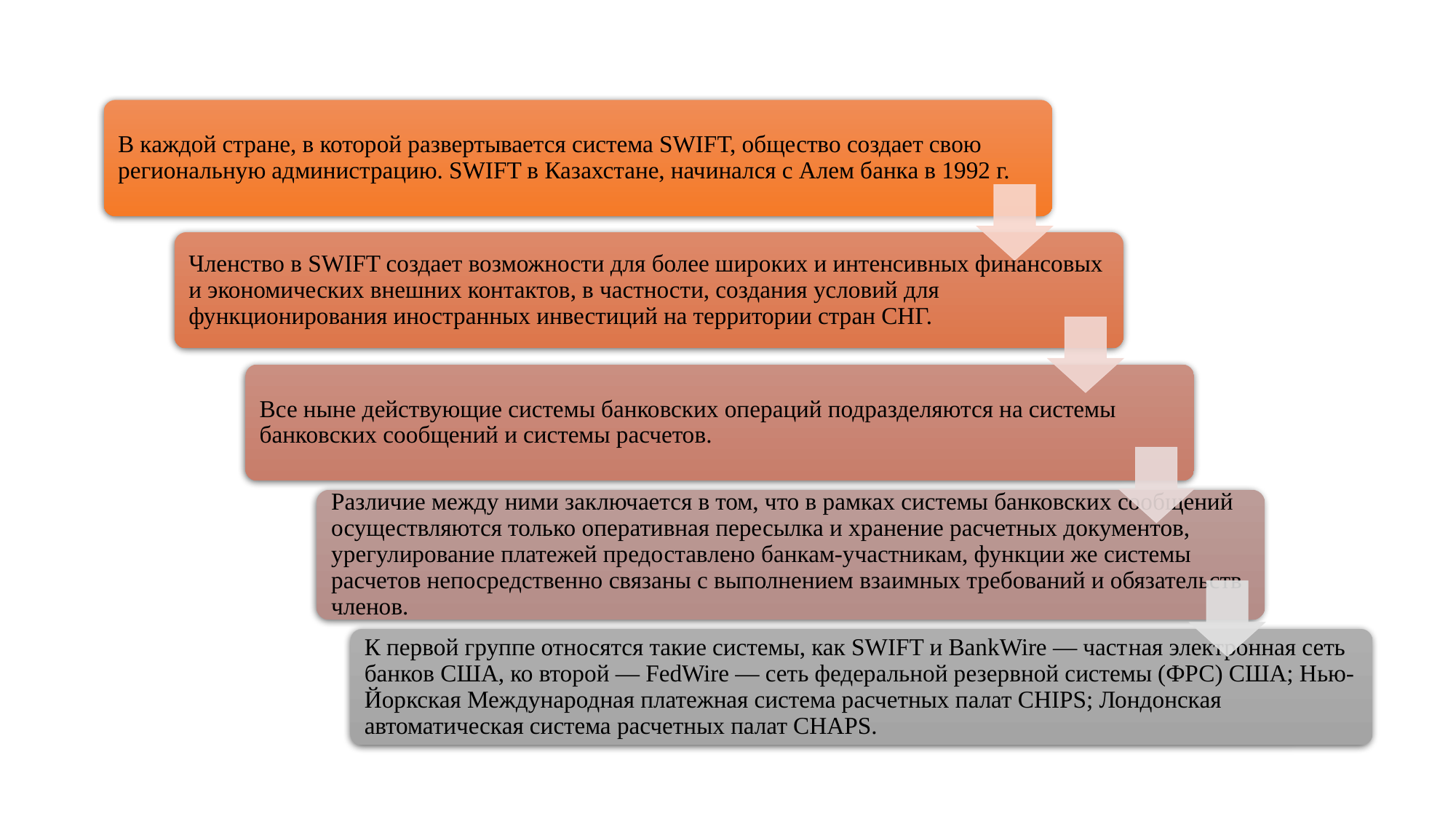

В каждой стране, в которой развертывается система SWIFT, общество создает свою региональную администрацию. SWIFT в Казахстане, начинался с Алем банка в 1992 г.
Членство в SWIFT создает возможности для более широких и интенсивных финансовых и экономических внешних контактов, в частности, создания условий для функционирования иностранных инвестиций на территории стран СНГ.
Все ныне действующие системы банковских операций подразделяются на системы банковских сообщений и системы расчетов.
Различие между ними заключается в том, что в рамках системы банковских сообщений осуществляются только оперативная пересылка и хранение расчетных документов, урегулирование платежей предо­ставлено банкам-участникам, функции же системы расчетов непосредственно связаны с выполнением взаимных требований и обязательств членов.
К первой группе относятся такие системы, как SWIFT и BankWire — част­ная электронная сеть банков США, ко второй — FedWire — сеть федеральной резервной системы (ФРС) США; Нью-Йоркская Международная платежная система расчетных палат CHIPS; Лондонская автоматическая система расчетных палат CHAPS.